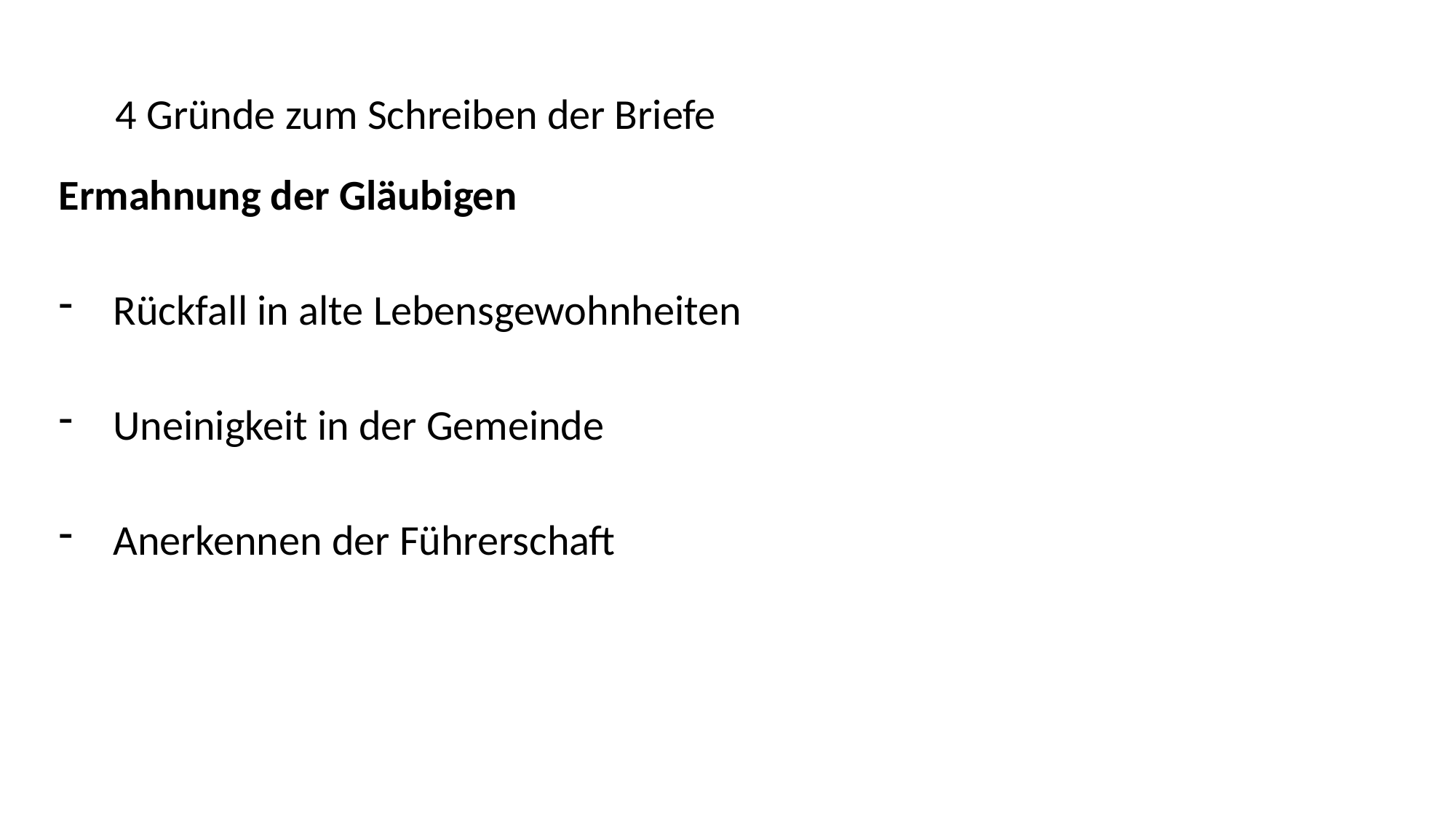

4 Gründe zum Schreiben der Briefe
Ermahnung der Gläubigen

Rückfall in alte Lebensgewohnheiten

Uneinigkeit in der Gemeinde

Anerkennen der Führerschaft